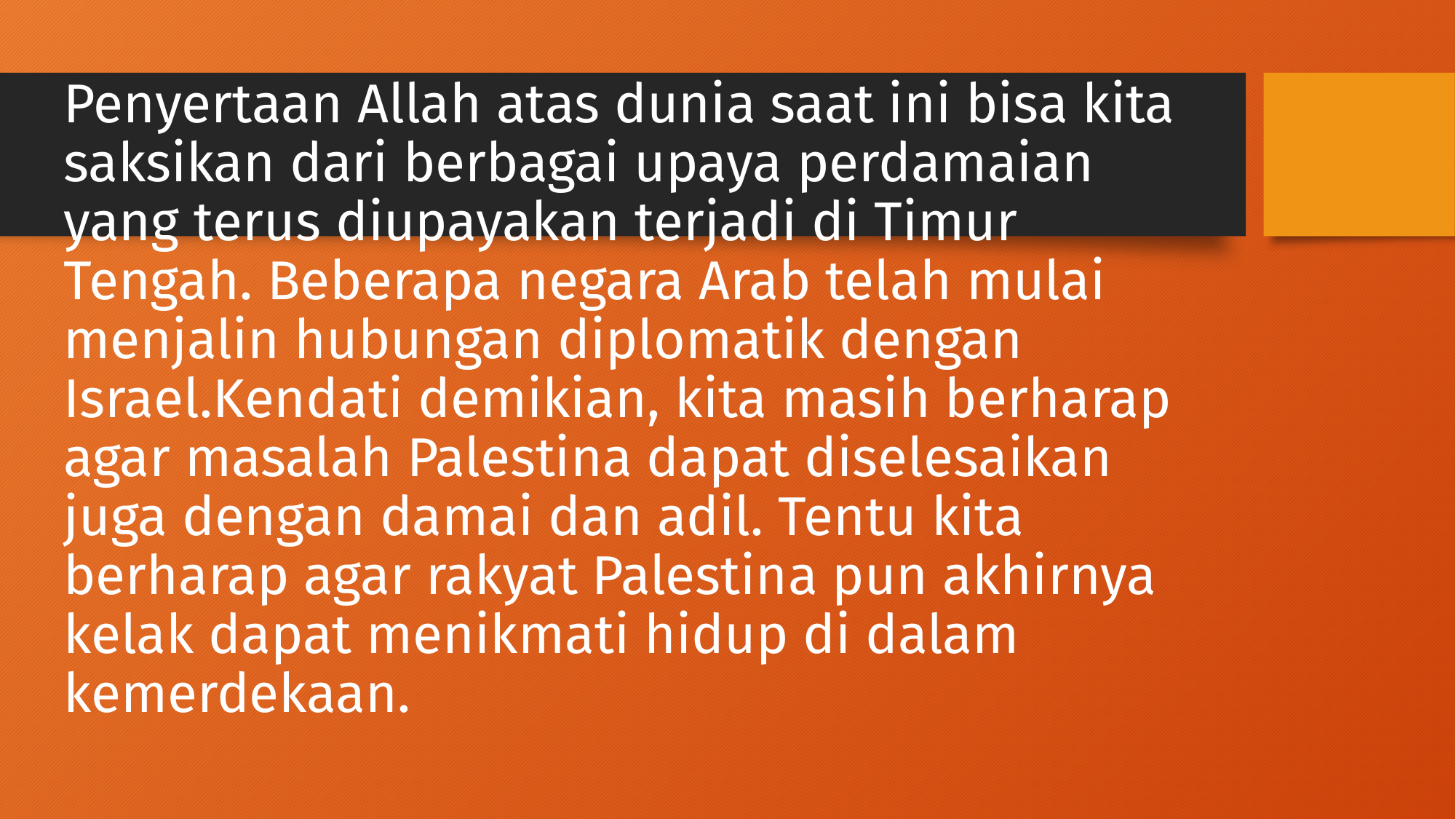

Penyertaan Allah atas dunia saat ini bisa kita saksikan dari berbagai upaya perdamaian yang terus diupayakan terjadi di Timur Tengah. Beberapa negara Arab telah mulai menjalin hubungan diplomatik dengan Israel.Kendati demikian, kita masih berharap agar masalah Palestina dapat diselesaikan juga dengan damai dan adil. Tentu kita berharap agar rakyat Palestina pun akhirnya kelak dapat menikmati hidup di dalam kemerdekaan.